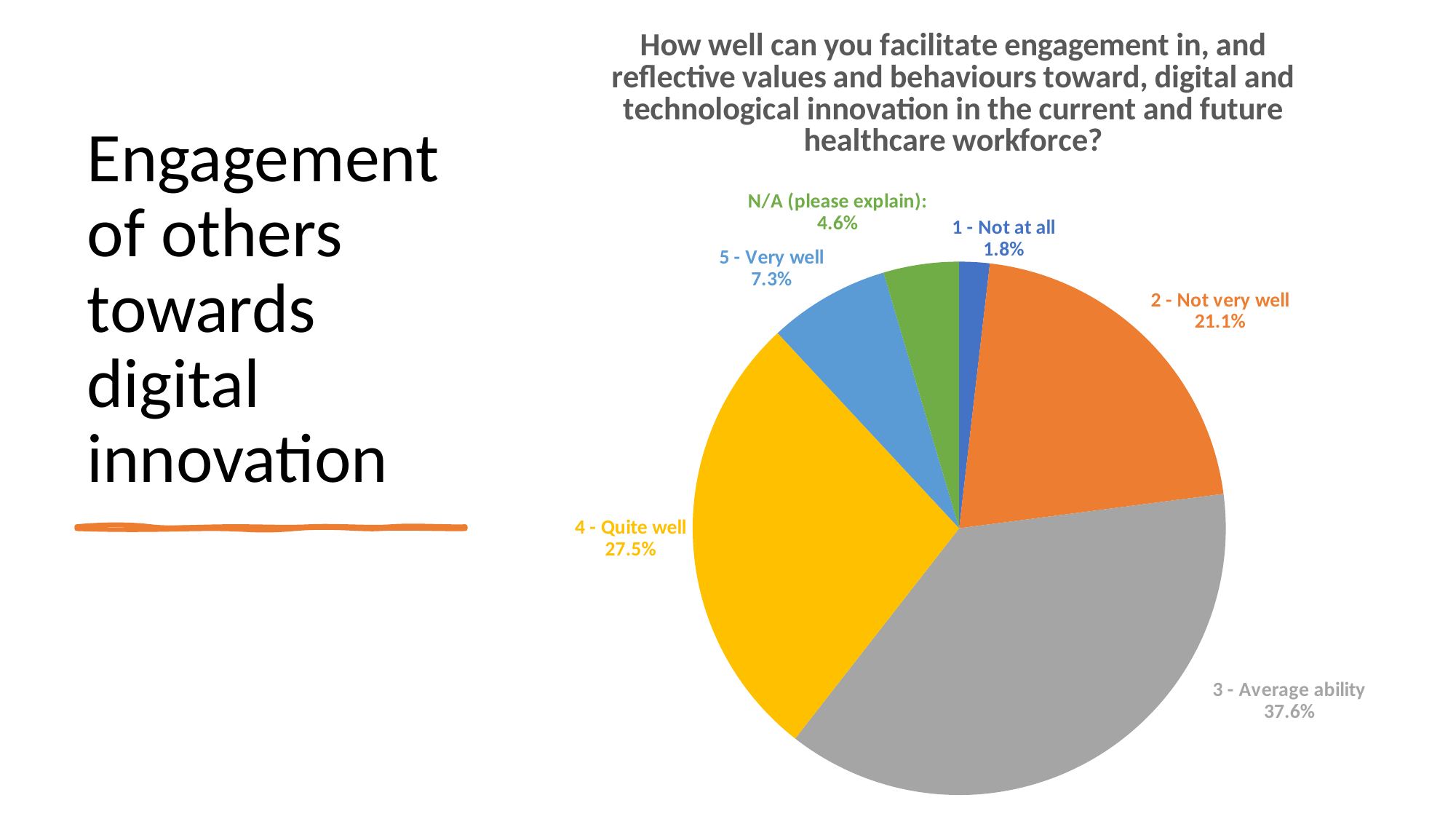

### Chart: How well can you facilitate engagement in, and reflective values and behaviours toward, digital and technological innovation in the current and future healthcare workforce?

| Category |  |
|---|---|
| 1 - Not at all | 0.01834862385321101 |
| 2 - Not very well | 0.2110091743119266 |
| 3 - Average ability | 0.3761467889908257 |
| 4 - Quite well | 0.27522935779816515 |
| 5 - Very well | 0.07339449541284404 |
| N/A (please explain): | 0.045871559633027525 |
# Engagement of others towards digital innovation